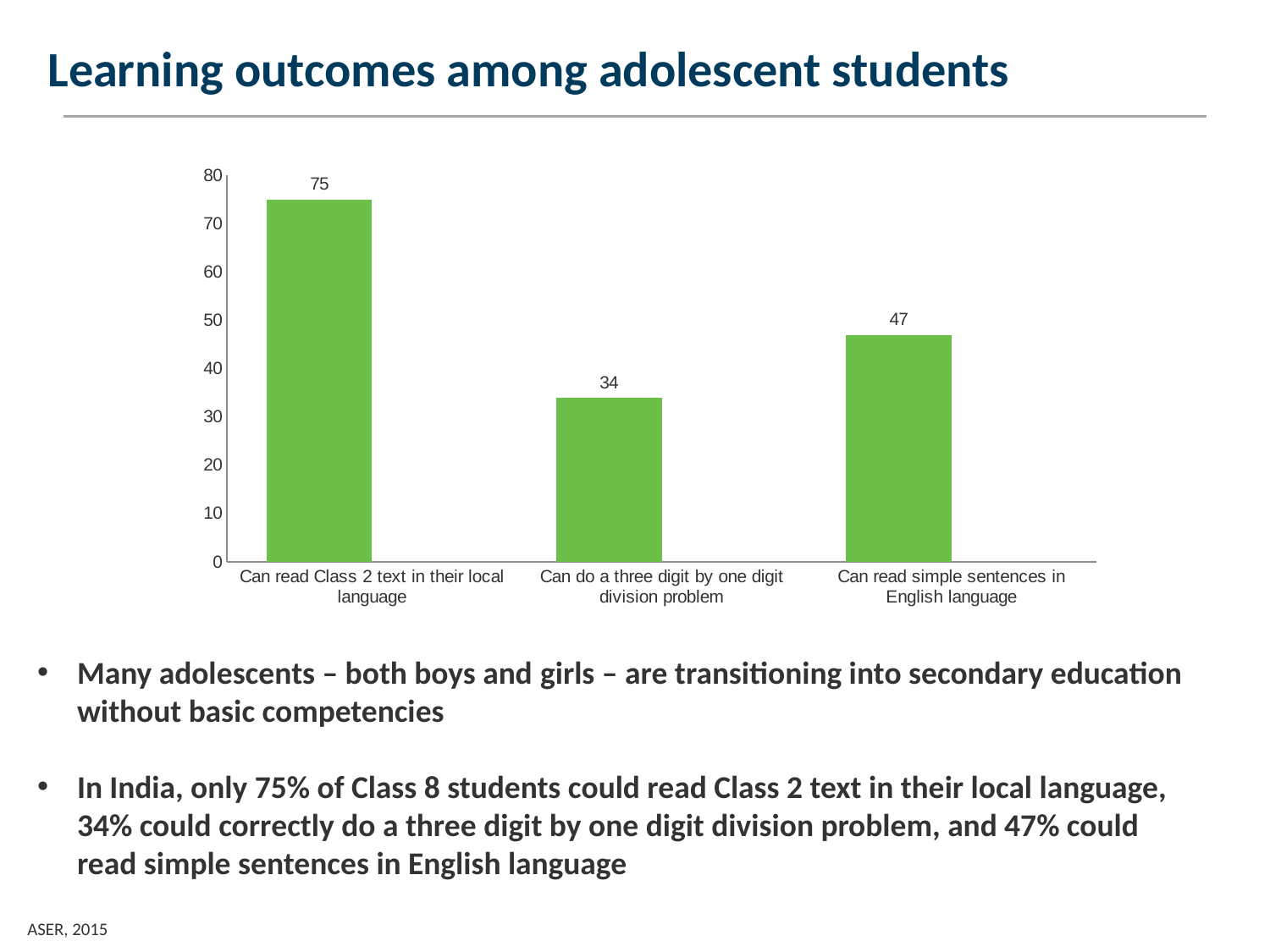

# Learning outcomes among adolescent students

### Chart

| Category | India |  |
|---|---|---|
| Can read Class 2 text in their local language | 75.0 | None |
| Can do a three digit by one digit division problem | 34.0 | None |
| Can read simple sentences in English language | 47.0 | None |
Many adolescents – both boys and girls – are transitioning into secondary education without basic competencies

In India, only 75% of Class 8 students could read Class 2 text in their local language, 34% could correctly do a three digit by one digit division problem, and 47% could read simple sentences in English language
ASER, 2015